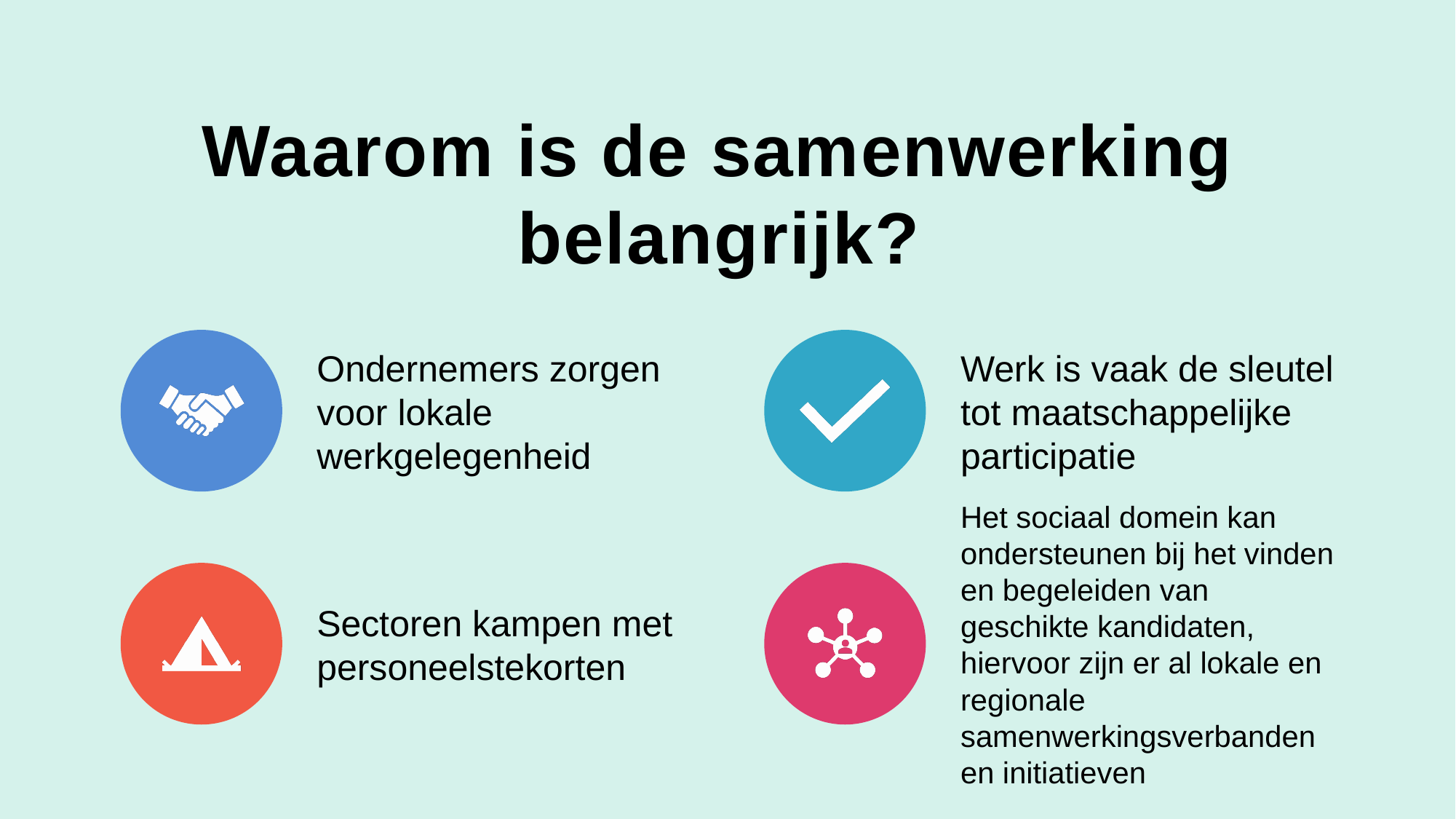

# Waarom is de samenwerking belangrijk?
Ondernemers zorgen voor lokale werkgelegenheid
Werk is vaak de sleutel tot maatschappelijke participatie
Sectoren kampen met personeelstekorten
Het sociaal domein kan ondersteunen bij het vinden en begeleiden van geschikte kandidaten, hiervoor zijn er al lokale en regionale samenwerkingsverbanden en initiatieven